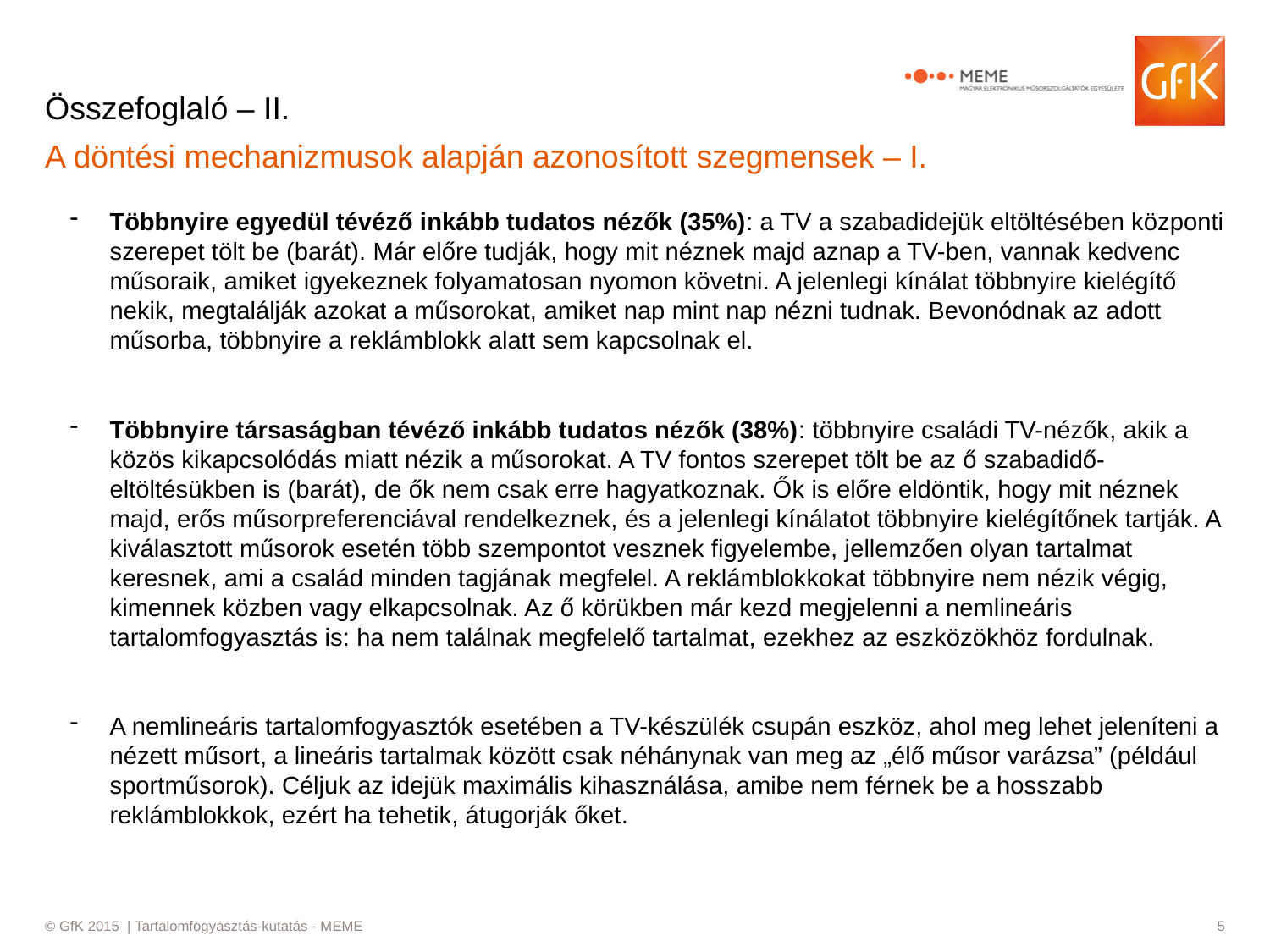

# Összefoglaló – II.
A döntési mechanizmusok alapján azonosított szegmensek – I.
Többnyire egyedül tévéző inkább tudatos nézők (35%): a TV a szabadidejük eltöltésében központi szerepet tölt be (barát). Már előre tudják, hogy mit néznek majd aznap a TV-ben, vannak kedvenc műsoraik, amiket igyekeznek folyamatosan nyomon követni. A jelenlegi kínálat többnyire kielégítő nekik, megtalálják azokat a műsorokat, amiket nap mint nap nézni tudnak. Bevonódnak az adott műsorba, többnyire a reklámblokk alatt sem kapcsolnak el.

Többnyire társaságban tévéző inkább tudatos nézők (38%): többnyire családi TV-nézők, akik a közös kikapcsolódás miatt nézik a műsorokat. A TV fontos szerepet tölt be az ő szabadidő-eltöltésükben is (barát), de ők nem csak erre hagyatkoznak. Ők is előre eldöntik, hogy mit néznek majd, erős műsorpreferenciával rendelkeznek, és a jelenlegi kínálatot többnyire kielégítőnek tartják. A kiválasztott műsorok esetén több szempontot vesznek figyelembe, jellemzően olyan tartalmat keresnek, ami a család minden tagjának megfelel. A reklámblokkokat többnyire nem nézik végig, kimennek közben vagy elkapcsolnak. Az ő körükben már kezd megjelenni a nemlineáris tartalomfogyasztás is: ha nem találnak megfelelő tartalmat, ezekhez az eszközökhöz fordulnak.

A nemlineáris tartalomfogyasztók esetében a TV-készülék csupán eszköz, ahol meg lehet jeleníteni a nézett műsort, a lineáris tartalmak között csak néhánynak van meg az „élő műsor varázsa” (például sportműsorok). Céljuk az idejük maximális kihasználása, amibe nem férnek be a hosszabb reklámblokkok, ezért ha tehetik, átugorják őket.